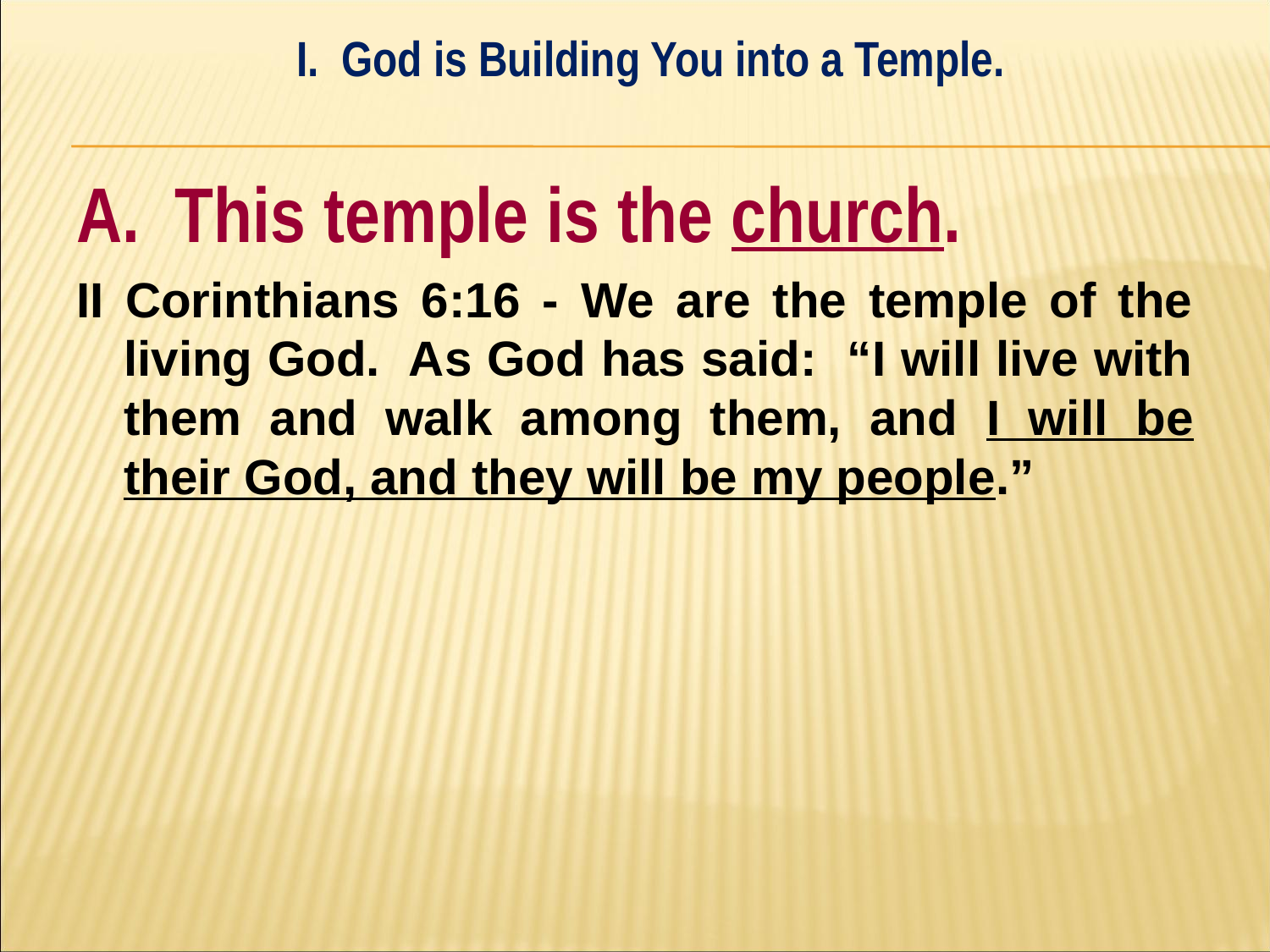

I.  God is Building You into a Temple.
#
A.  This temple is the church.
II Corinthians 6:16 - We are the temple of the living God.  As God has said:  “I will live with them and walk among them, and I will be their God, and they will be my people.”